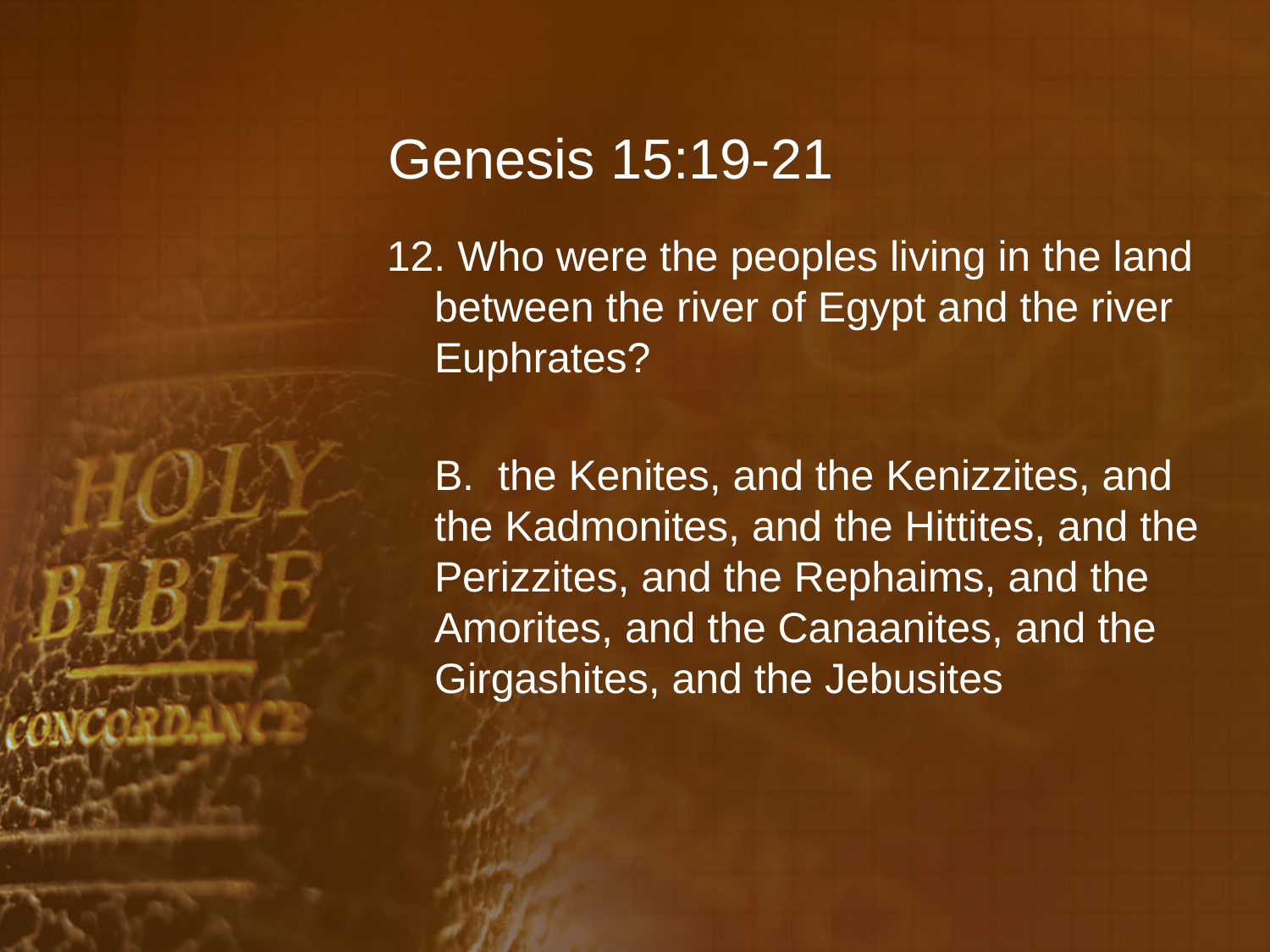

# Genesis 15:19-21
12. Who were the peoples living in the land between the river of Egypt and the river Euphrates?

	B.  the Kenites, and the Kenizzites, and the Kadmonites, and the Hittites, and the Perizzites, and the Rephaims, and the Amorites, and the Canaanites, and the Girgashites, and the Jebusites